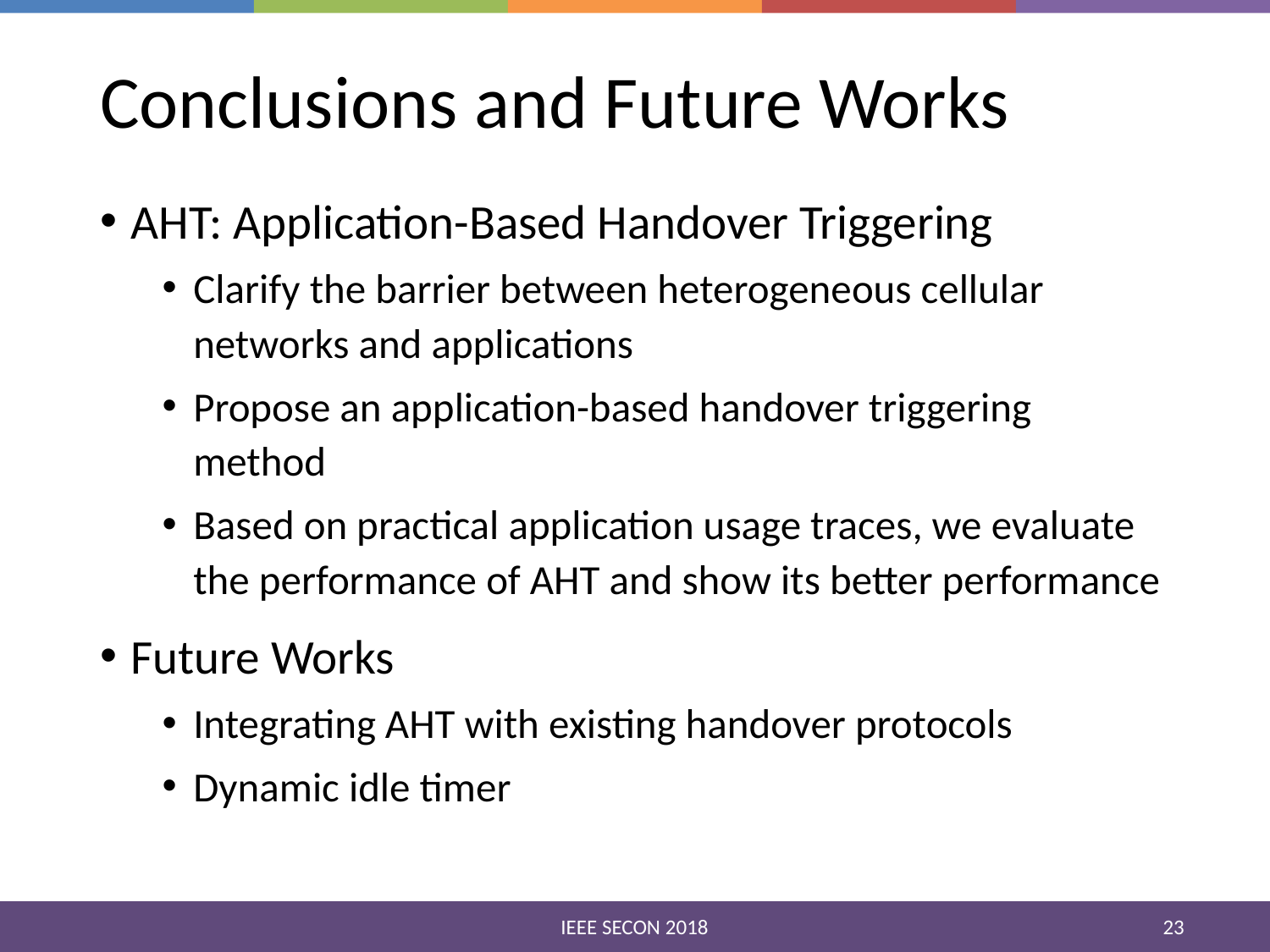

# Conclusions and Future Works
AHT: Application-Based Handover Triggering
Clarify the barrier between heterogeneous cellular networks and applications
Propose an application-based handover triggering method
Based on practical application usage traces, we evaluate the performance of AHT and show its better performance
Future Works
Integrating AHT with existing handover protocols
Dynamic idle timer
23